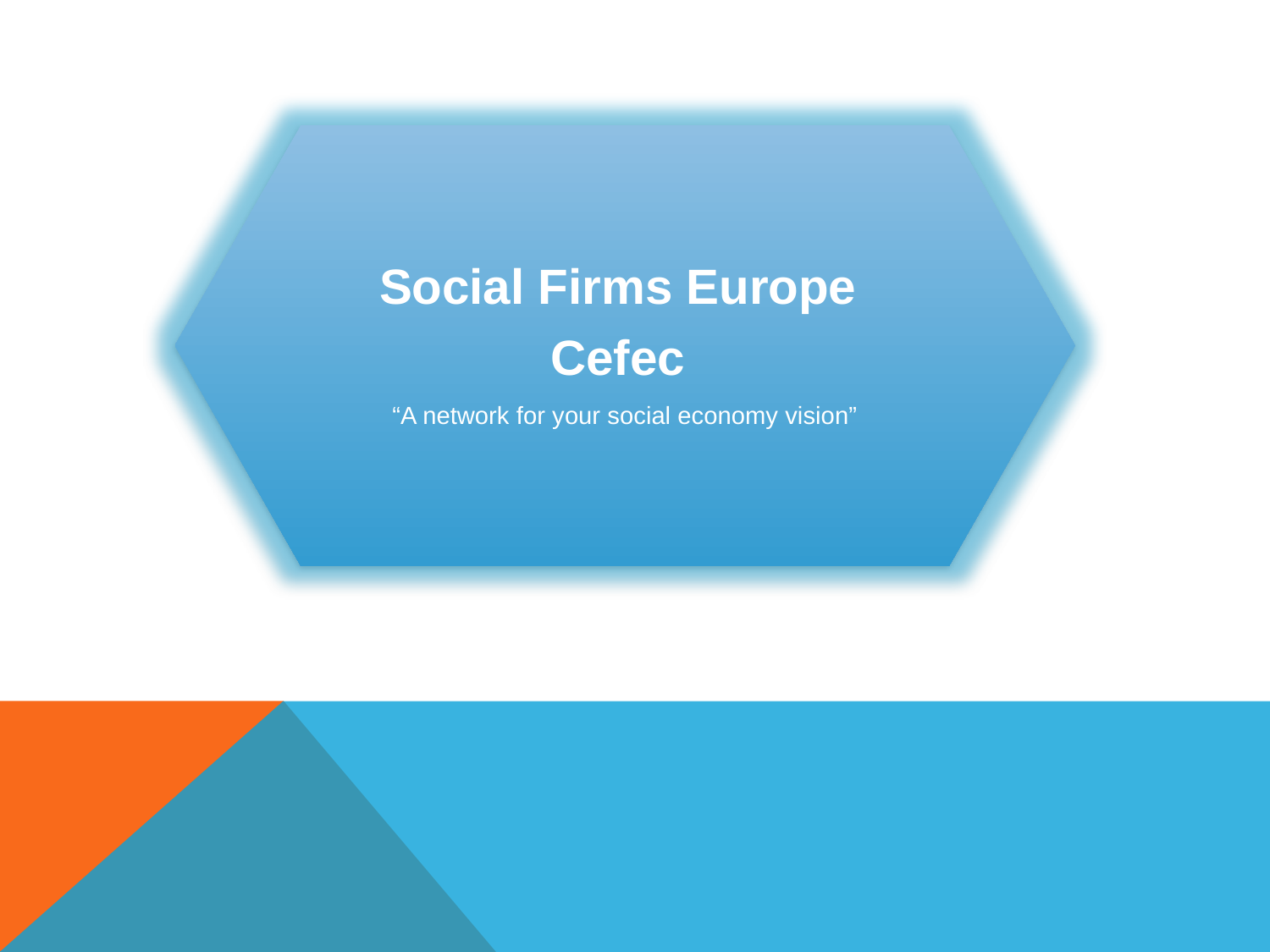

Social Firms Europe
Cefec
“A network for your social economy vision”